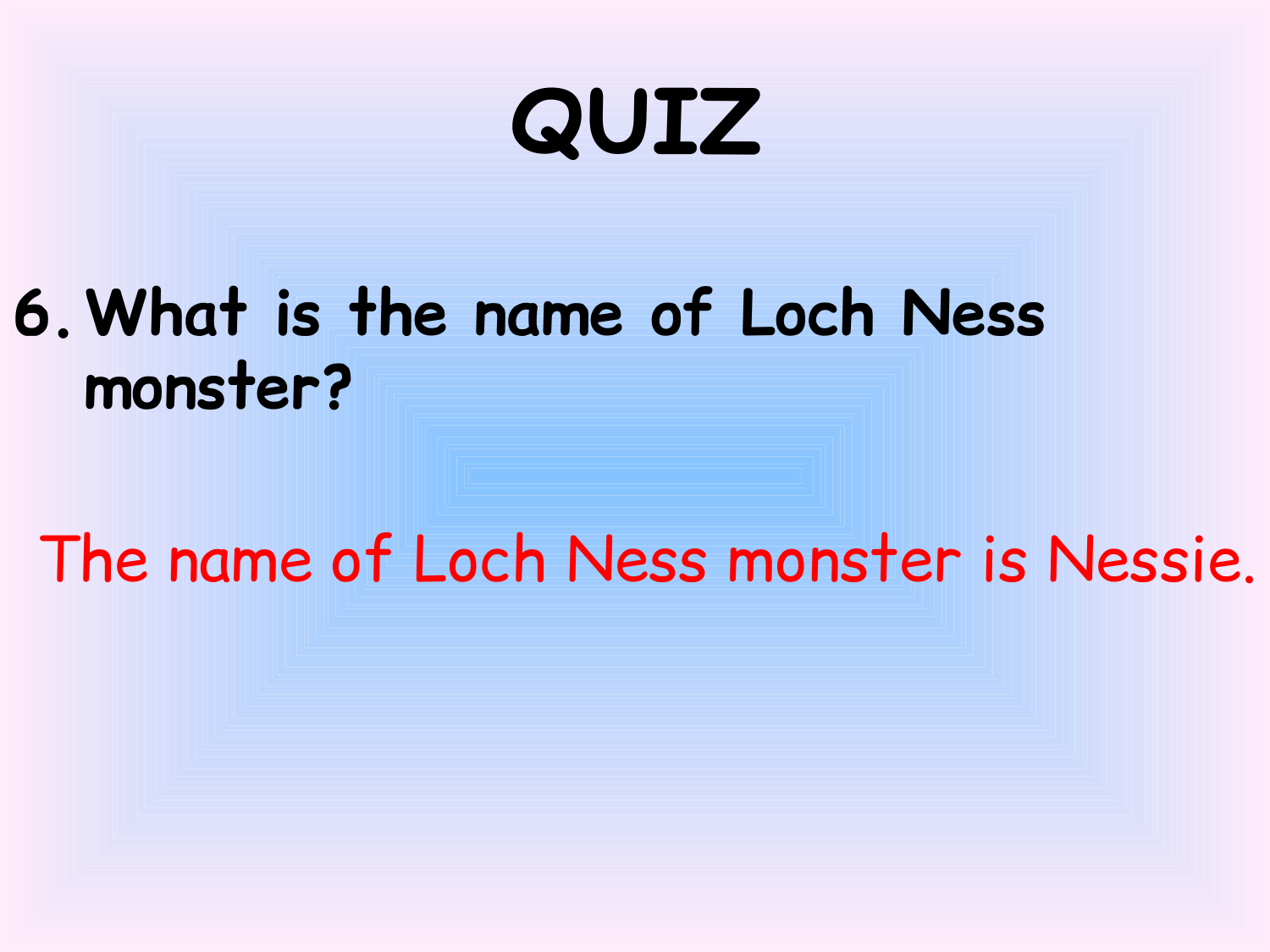

# QUIZ
What is the name of Loch Ness monster?

The name of Loch Ness monster is Nessie.